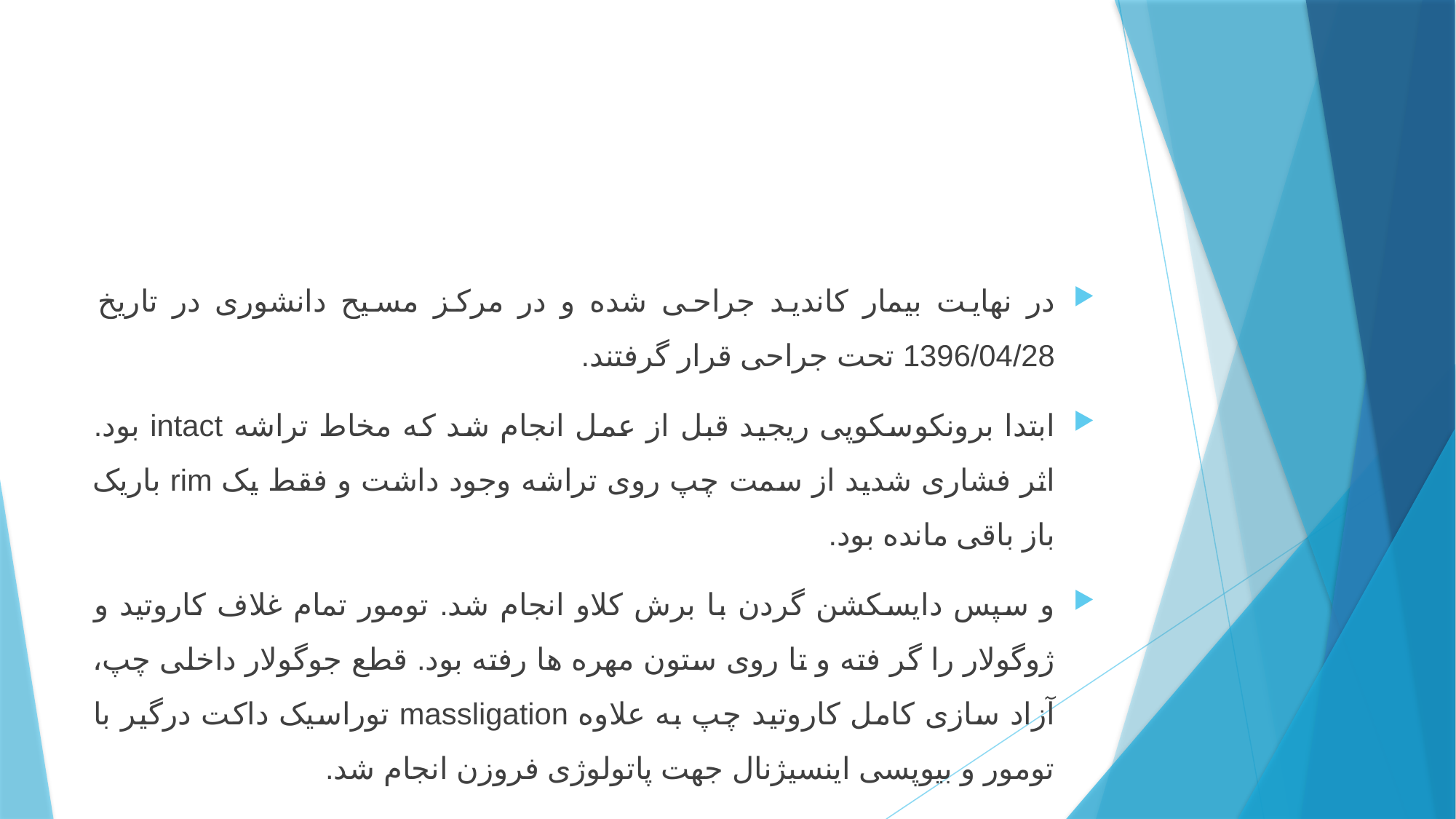

#
در نهایت بیمار کاندید جراحی شده و در مرکز مسیح دانشوری در تاریخ 1396/04/28 تحت جراحی قرار گرفتند.
ابتدا برونکوسکوپی ریجید قبل از عمل انجام شد که مخاط تراشه intact بود. اثر فشاری شدید از سمت چپ روی تراشه وجود داشت و فقط یک rim باریک باز باقی مانده بود.
و سپس دایسکشن گردن با برش کلاو انجام شد. تومور تمام غلاف کاروتید و ژوگولار را گر فته و تا روی ستون مهره ها رفته بود. قطع جوگولار داخلی چپ، آزاد سازی کامل کاروتید چپ به علاوه massligation توراسیک داکت درگیر با تومور و بیوپسی اینسیژنال جهت پاتولوژی فروزن انجام شد.